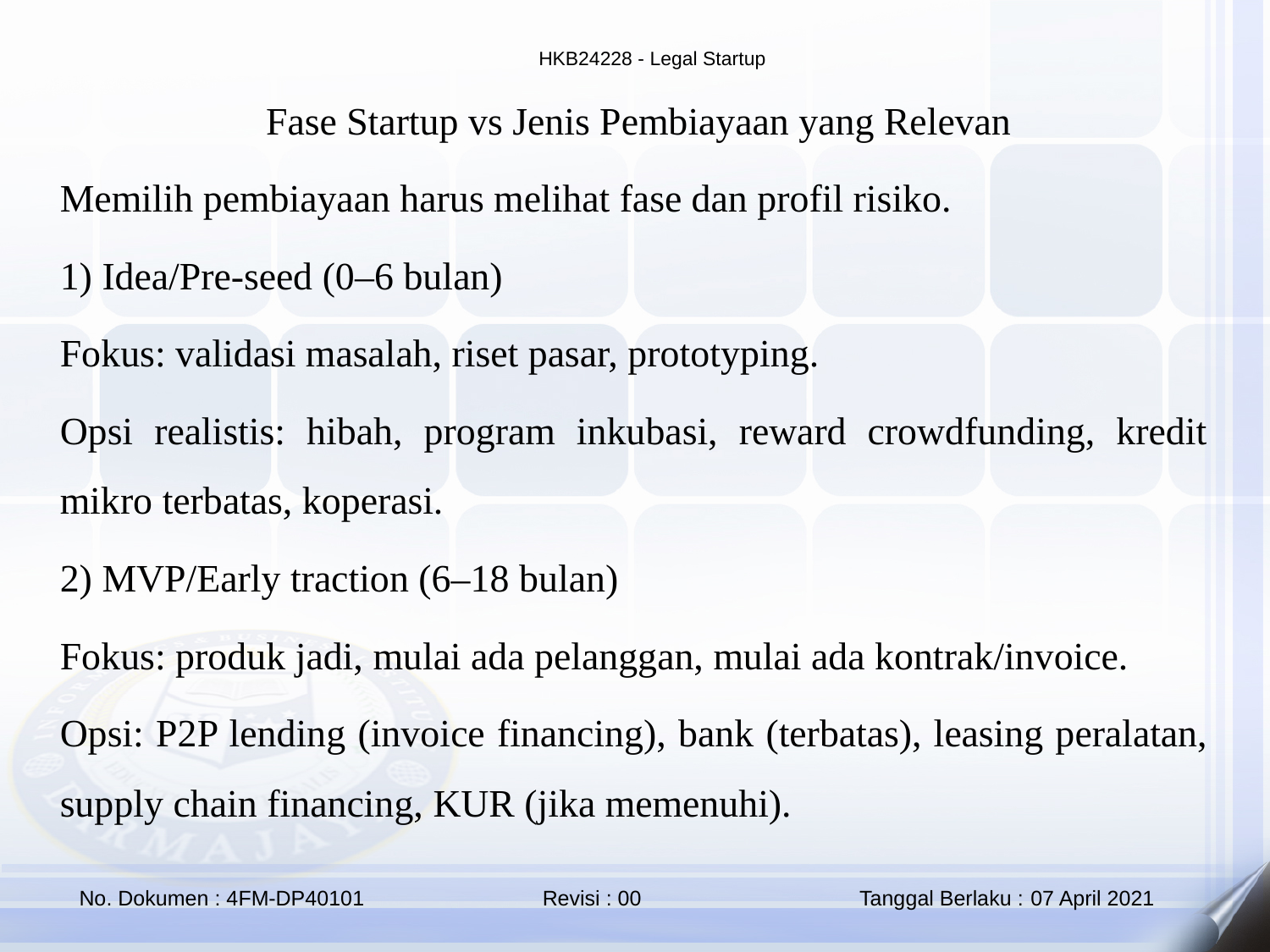

Fase Startup vs Jenis Pembiayaan yang Relevan
Memilih pembiayaan harus melihat fase dan profil risiko.
1) Idea/Pre-seed (0–6 bulan)
Fokus: validasi masalah, riset pasar, prototyping.
Opsi realistis: hibah, program inkubasi, reward crowdfunding, kredit mikro terbatas, koperasi.
2) MVP/Early traction (6–18 bulan)
Fokus: produk jadi, mulai ada pelanggan, mulai ada kontrak/invoice.
Opsi: P2P lending (invoice financing), bank (terbatas), leasing peralatan, supply chain financing, KUR (jika memenuhi).